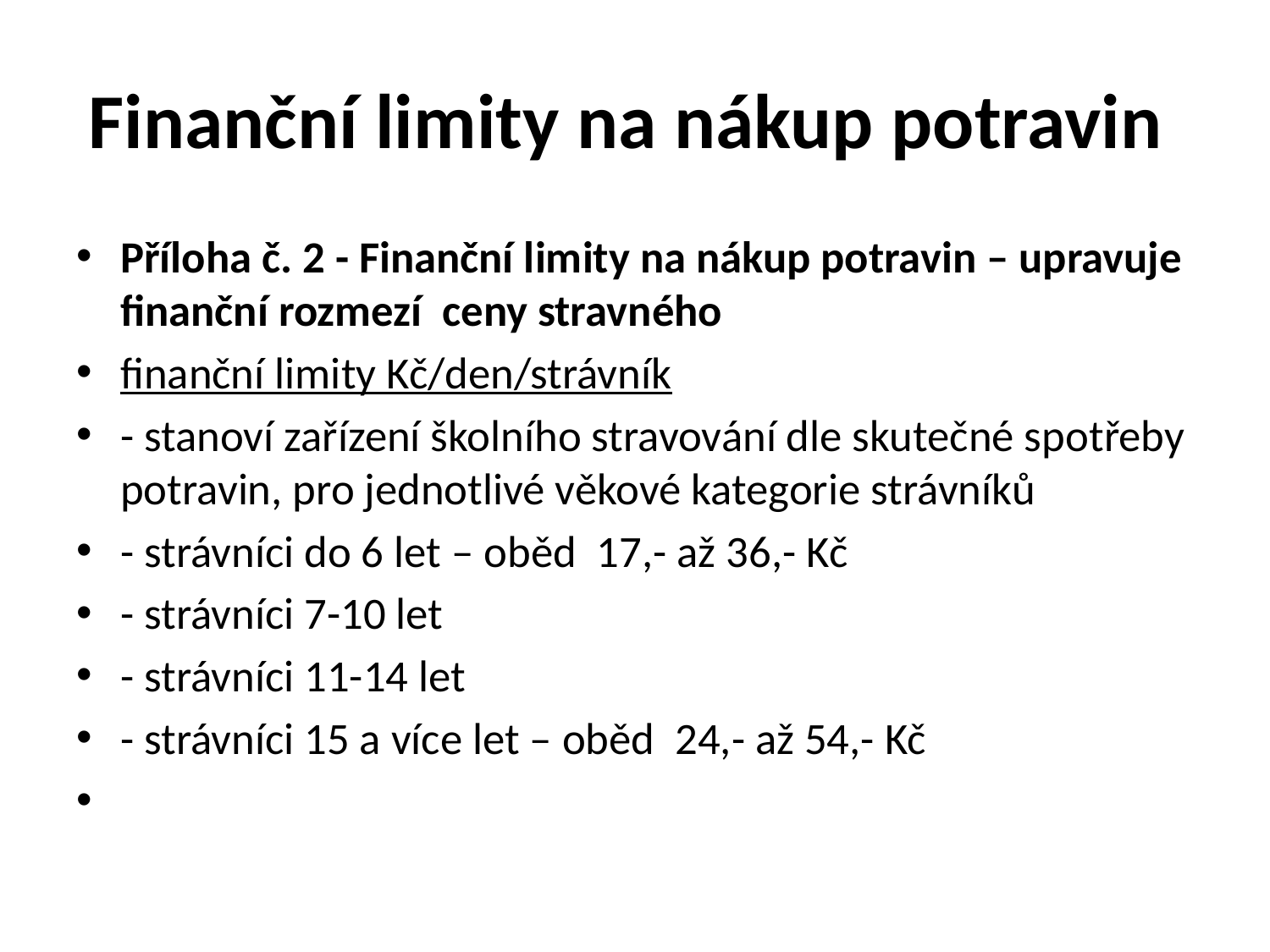

# Finanční limity na nákup potravin
Příloha č. 2 - Finanční limity na nákup potravin – upravuje finanční rozmezí  ceny stravného
finanční limity Kč/den/strávník
- stanoví zařízení školního stravování dle skutečné spotřeby potravin, pro jednotlivé věkové kategorie strávníků
- strávníci do 6 let – oběd  17,- až 36,- Kč
- strávníci 7-10 let
- strávníci 11-14 let
- strávníci 15 a více let – oběd  24,- až 54,- Kč